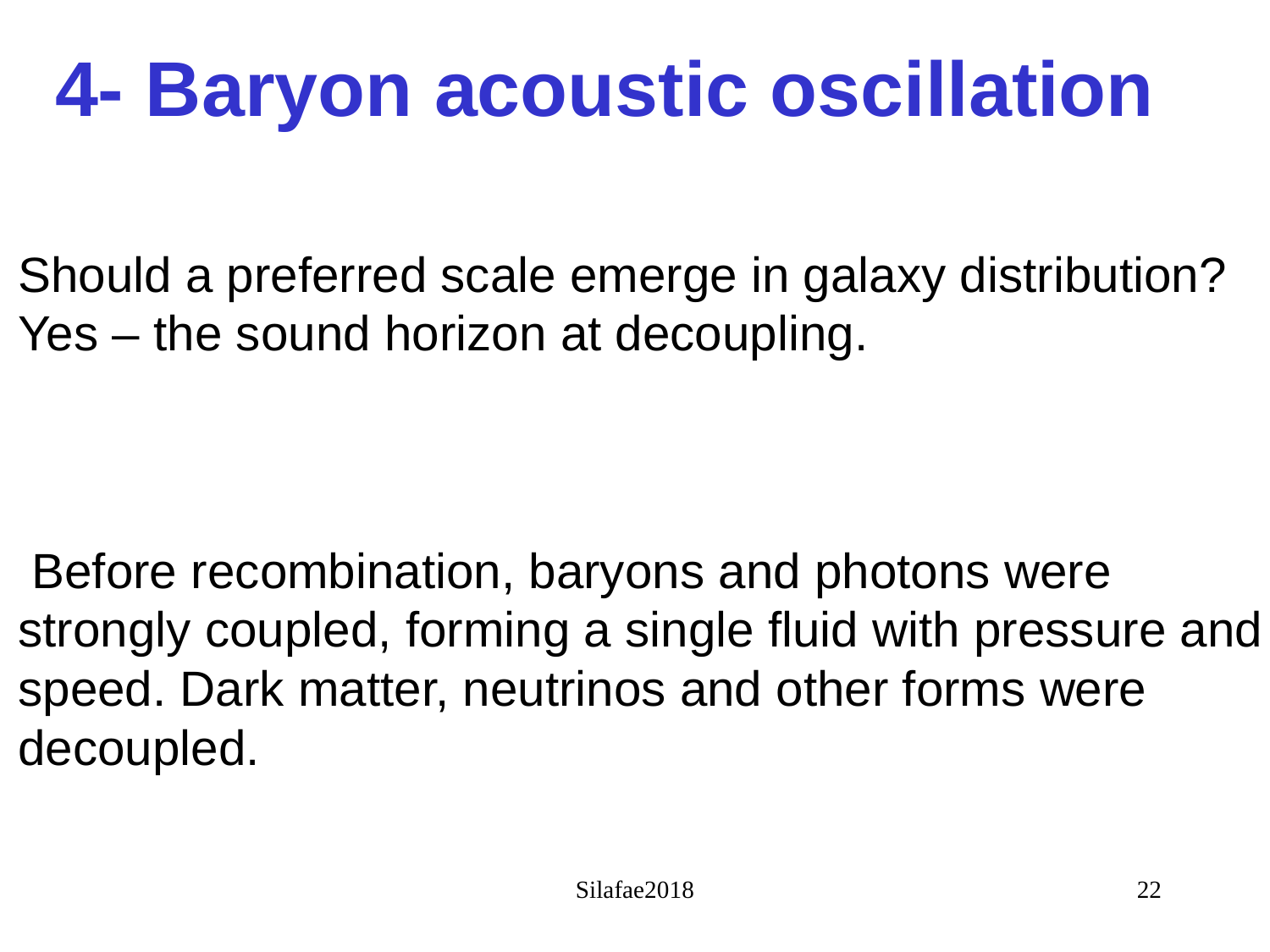

4- Baryon acoustic oscillation
Should a preferred scale emerge in galaxy distribution?
Yes – the sound horizon at decoupling.

 Before recombination, baryons and photons were
strongly coupled, forming a single fluid with pressure and
speed. Dark matter, neutrinos and other forms were
decoupled.
Silafae2018
22